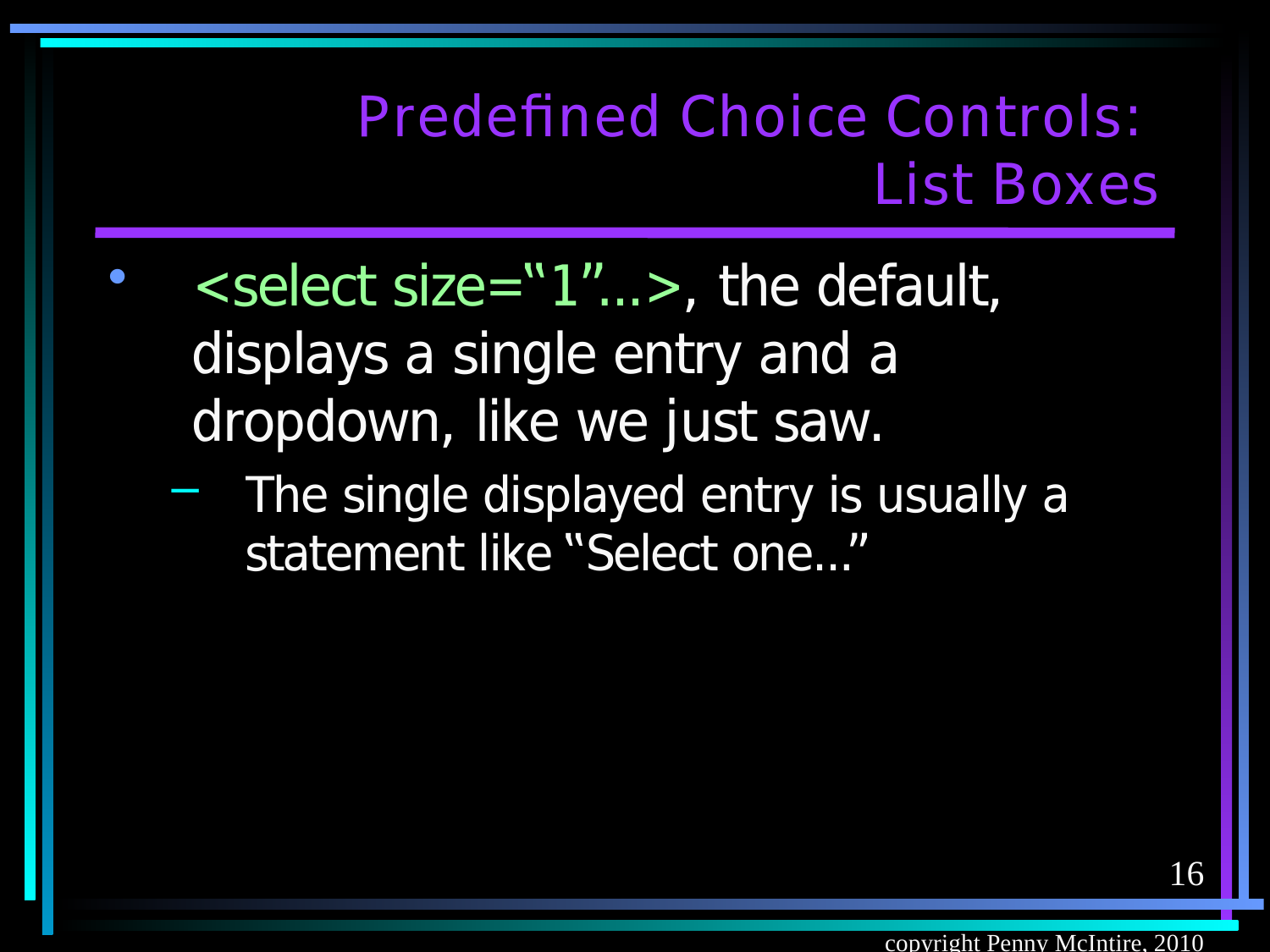

# Predefined Choice Controls: List Boxes
<select size=“1”…>, the default, displays a single entry and a dropdown, like we just saw.
The single displayed entry is usually a statement like “Select one…”
16
copyright Penny McIntire, 2010